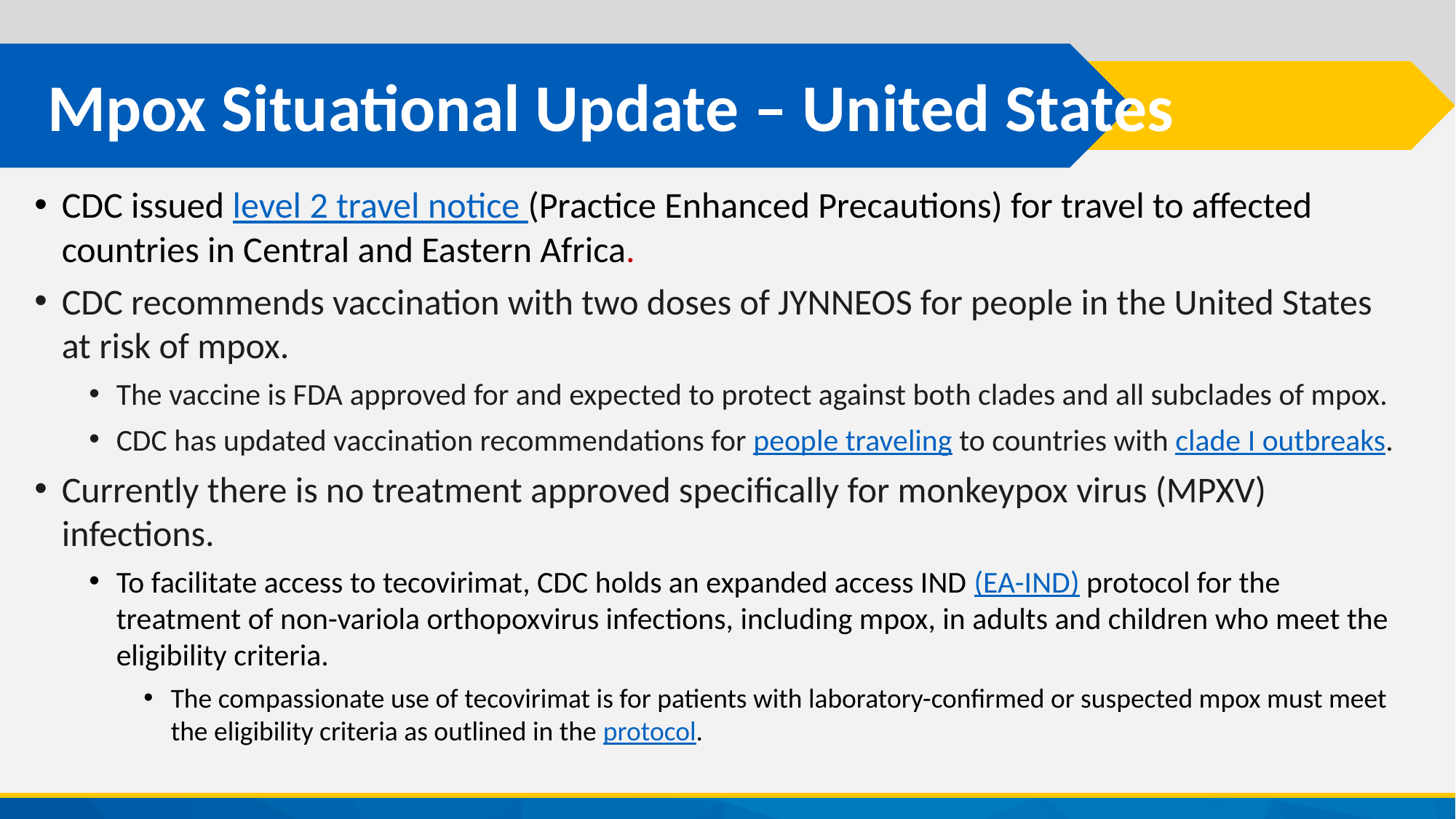

# Mpox Situational Update – United States
CDC issued level 2 travel notice (Practice Enhanced Precautions) for travel to affected countries in Central and Eastern Africa.
CDC recommends vaccination with two doses of JYNNEOS for people in the United States at risk of mpox.
The vaccine is FDA approved for and expected to protect against both clades and all subclades of mpox.
CDC has updated vaccination recommendations for people traveling to countries with clade I outbreaks.
Currently there is no treatment approved specifically for monkeypox virus (MPXV) infections.
To facilitate access to tecovirimat, CDC holds an expanded access IND (EA-IND) protocol for the treatment of non-variola orthopoxvirus infections, including mpox, in adults and children who meet the eligibility criteria.
The compassionate use of tecovirimat is for patients with laboratory-confirmed or suspected mpox must meet the eligibility criteria as outlined in the protocol.